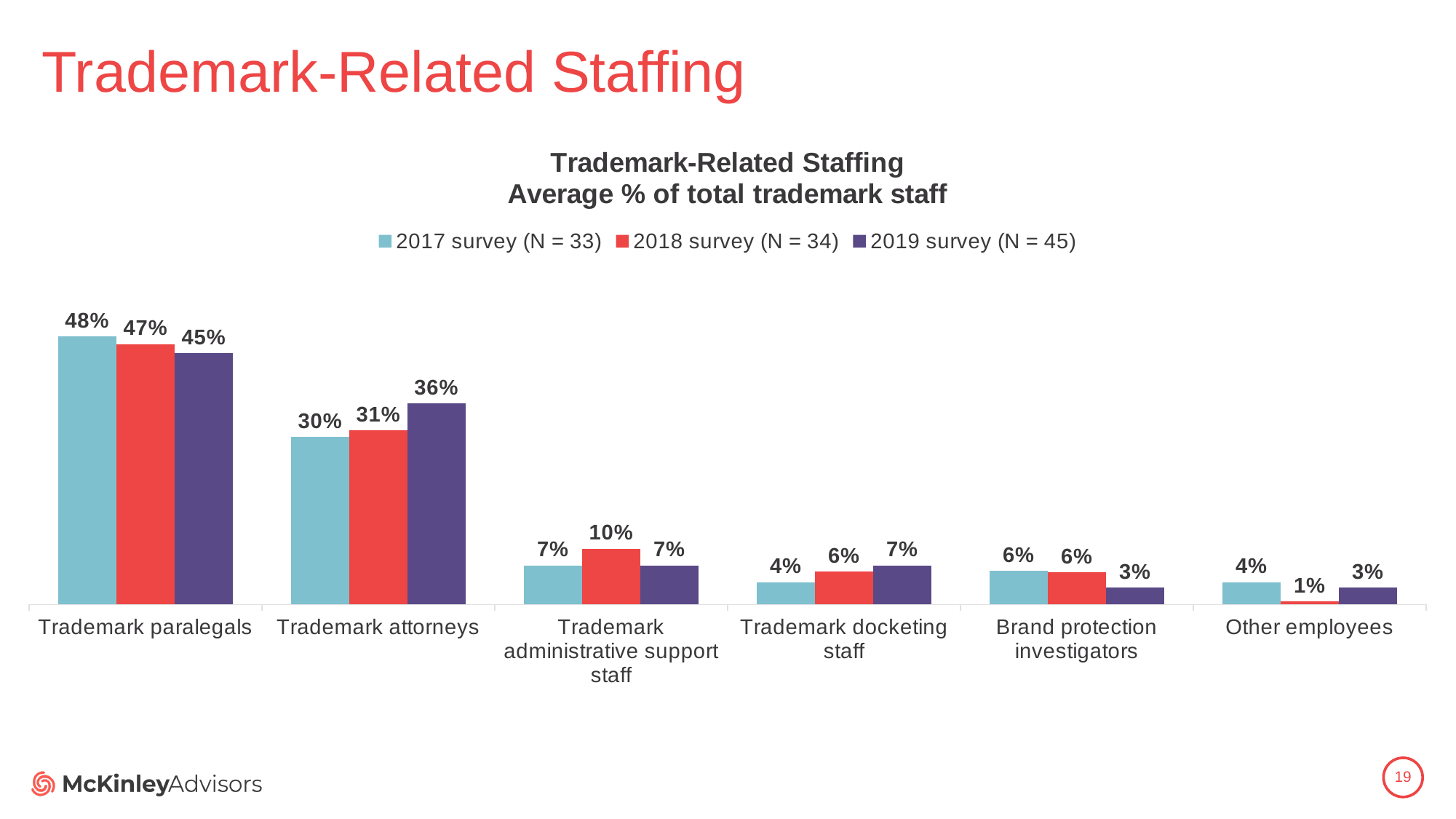

# Trademark-Related Staffing

### Chart: Trademark-Related Staffing
Average % of total trademark staff

| Category | 2017 survey (N = 33) | 2018 survey (N = 34) | 2019 survey (N = 45) |
|---|---|---|---|
| Trademark paralegals | 0.48 | 0.4668439327810054 | 0.45 |
| Trademark attorneys | 0.3 | 0.31167612217543816 | 0.36 |
| Trademark administrative support staff | 0.07 | 0.09978636274805903 | 0.07 |
| Trademark docketing staff | 0.04 | 0.058645868495389705 | 0.07 |
| Brand protection investigators | 0.06 | 0.05757575757575757 | 0.03 |
| Other employees | 0.04 | 0.005471956224350205 | 0.03 |
19